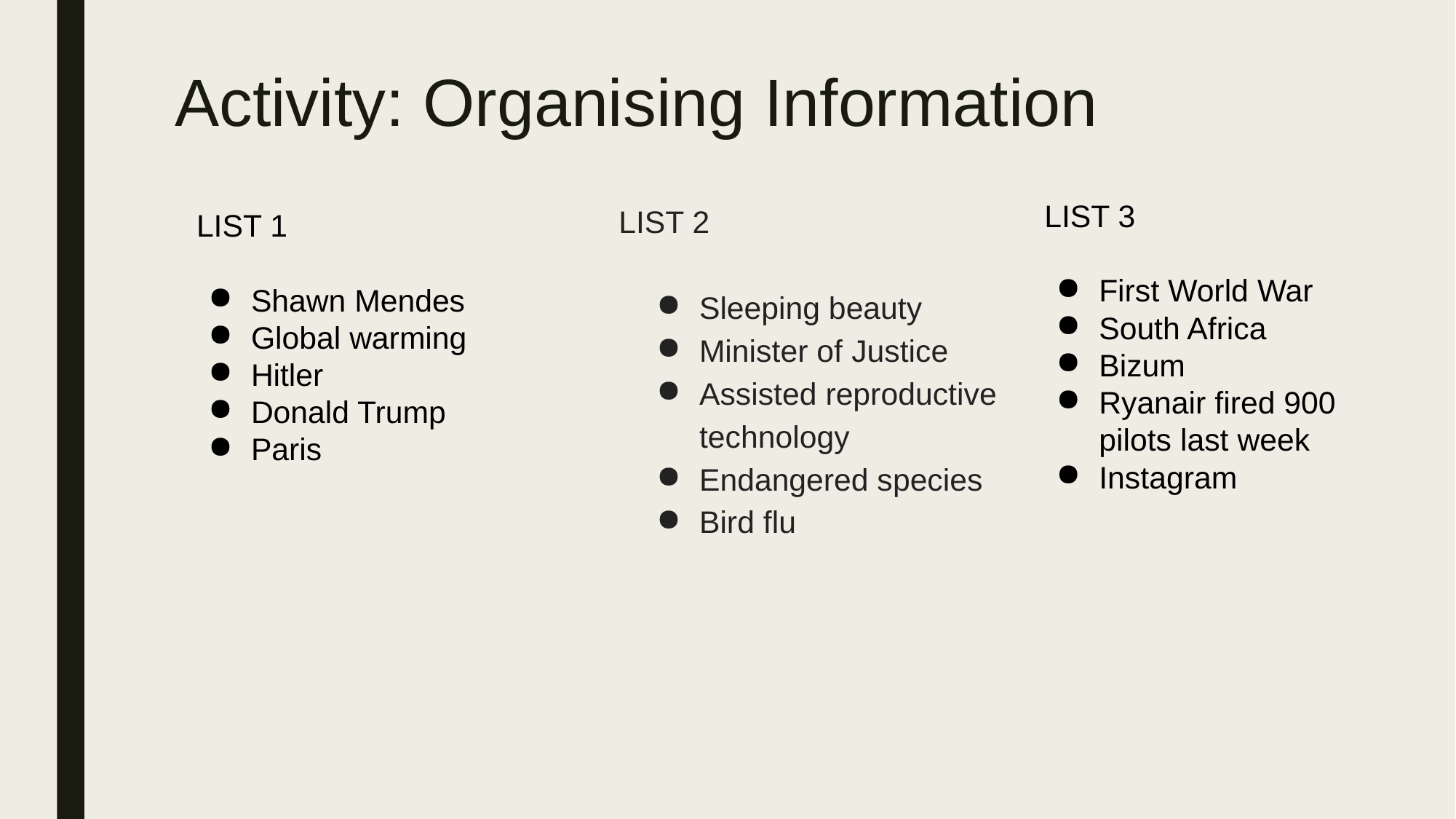

# Activity: Organising Information

LIST 3

First World War
South Africa
Bizum
Ryanair fired 900 pilots last week
Instagram

LIST 2

Sleeping beauty
Minister of Justice
Assisted reproductive technology
Endangered species
Bird flu
LIST 1

Shawn Mendes
Global warming
Hitler
Donald Trump
Paris